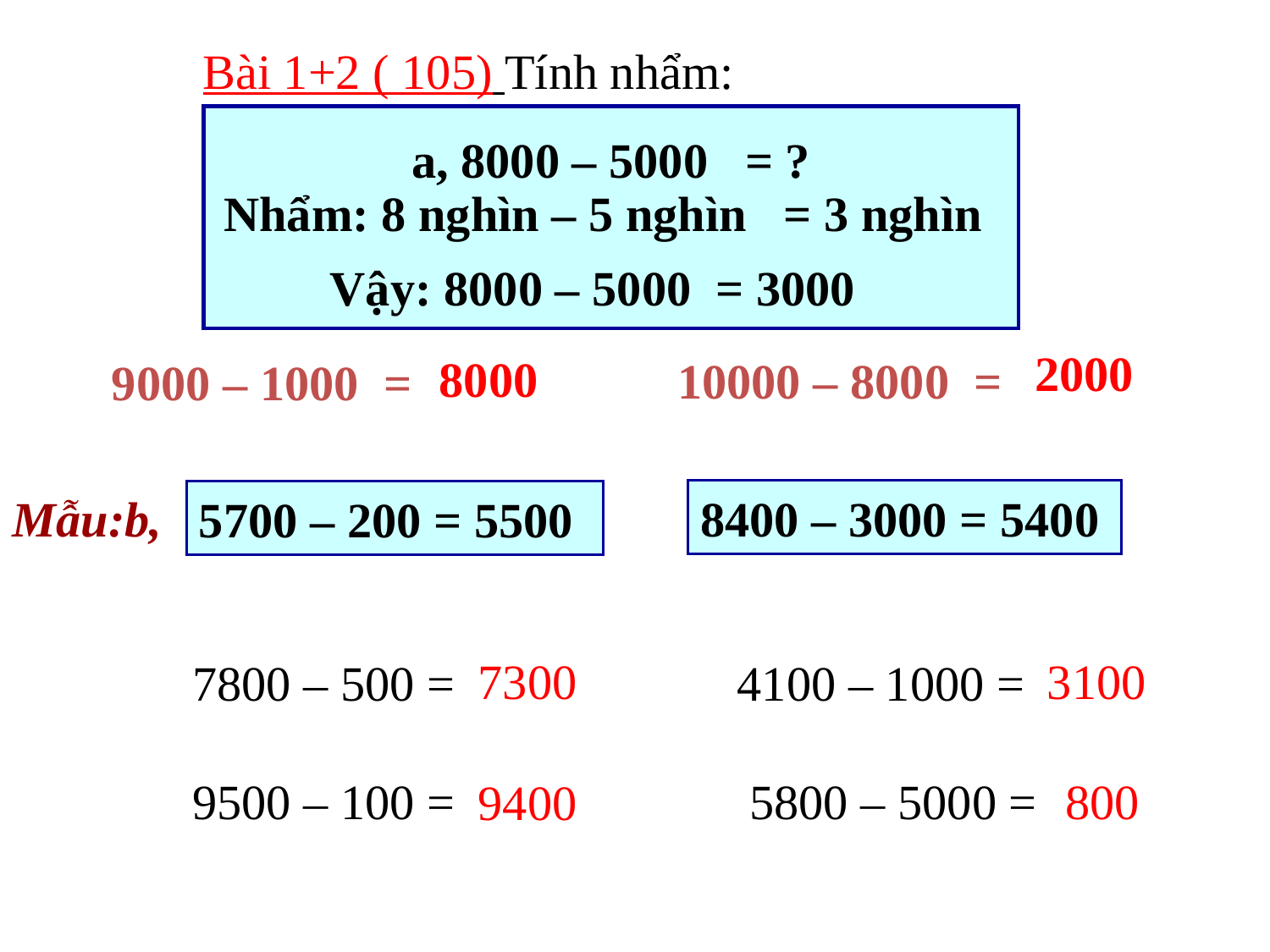

Bài 1+2 ( 105) Tính nhẩm:
a, 8000 – 5000   = ?

Nhẩm: 8 nghìn – 5 nghìn   = 3 nghìn
Vậy: 8000 – 5000  = 3000
2000
8000
  10000 – 8000  =
9000 – 1000  =
8400 – 3000 = 5400
Mẫu:b,
5700 – 200 = 5500
7300
3100
7800 – 500 =                       4100 – 1000 =

9500 – 100 =                        5800 – 5000 =
800
9400